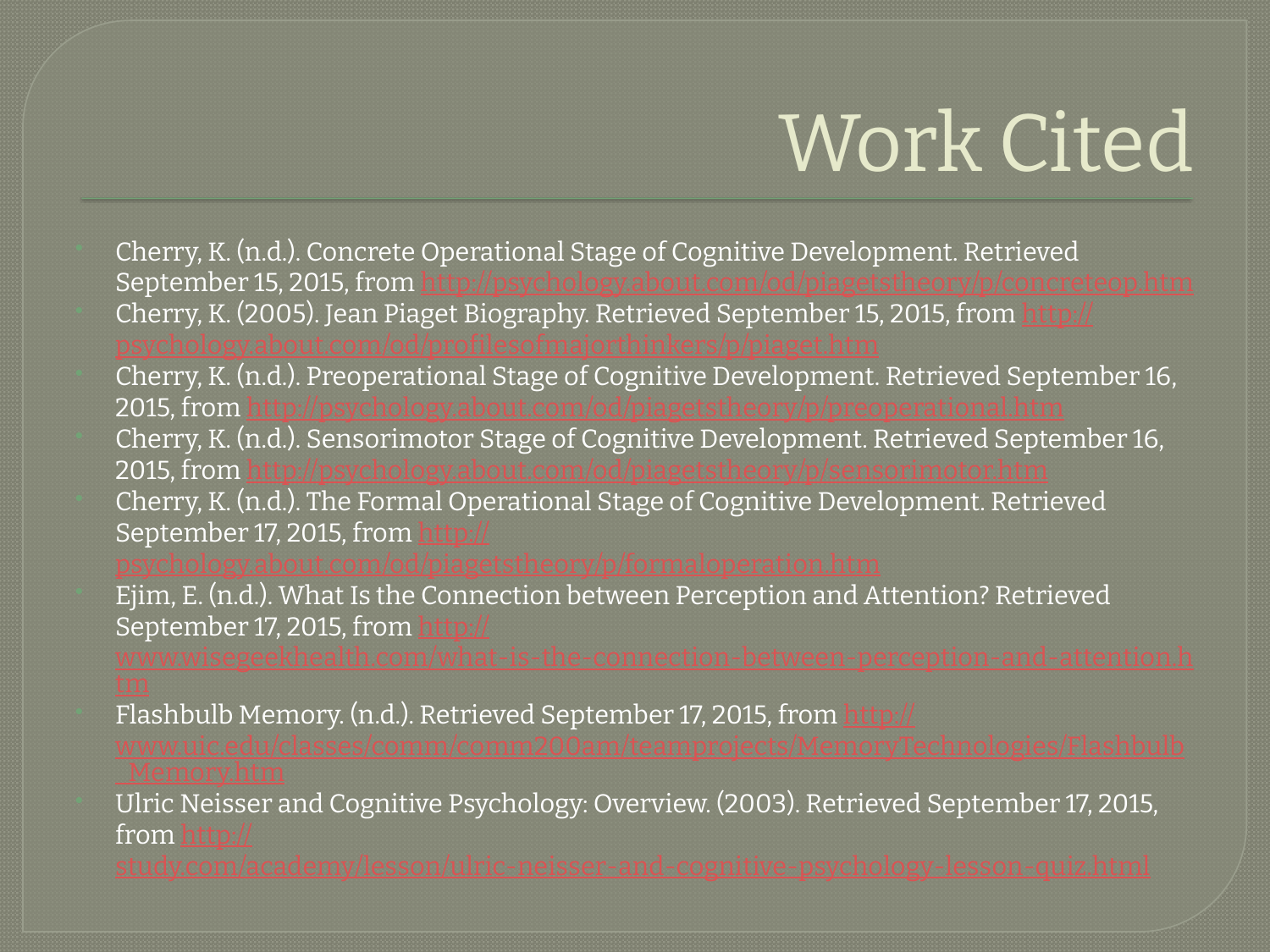

# Work Cited
Cherry, K. (n.d.). Concrete Operational Stage of Cognitive Development. Retrieved September 15, 2015, from http://psychology.about.com/od/piagetstheory/p/concreteop.htm
Cherry, K. (2005). Jean Piaget Biography. Retrieved September 15, 2015, from http://psychology.about.com/od/profilesofmajorthinkers/p/piaget.htm
Cherry, K. (n.d.). Preoperational Stage of Cognitive Development. Retrieved September 16, 2015, from http://psychology.about.com/od/piagetstheory/p/preoperational.htm
Cherry, K. (n.d.). Sensorimotor Stage of Cognitive Development. Retrieved September 16, 2015, from http://psychology.about.com/od/piagetstheory/p/sensorimotor.htm
Cherry, K. (n.d.). The Formal Operational Stage of Cognitive Development. Retrieved September 17, 2015, from http://psychology.about.com/od/piagetstheory/p/formaloperation.htm
Ejim, E. (n.d.). What Is the Connection between Perception and Attention? Retrieved September 17, 2015, from http://www.wisegeekhealth.com/what-is-the-connection-between-perception-and-attention.htm
Flashbulb Memory. (n.d.). Retrieved September 17, 2015, from http://www.uic.edu/classes/comm/comm200am/teamprojects/MemoryTechnologies/Flashbulb_Memory.htm
Ulric Neisser and Cognitive Psychology: Overview. (2003). Retrieved September 17, 2015, from http://study.com/academy/lesson/ulric-neisser-and-cognitive-psychology-lesson-quiz.html